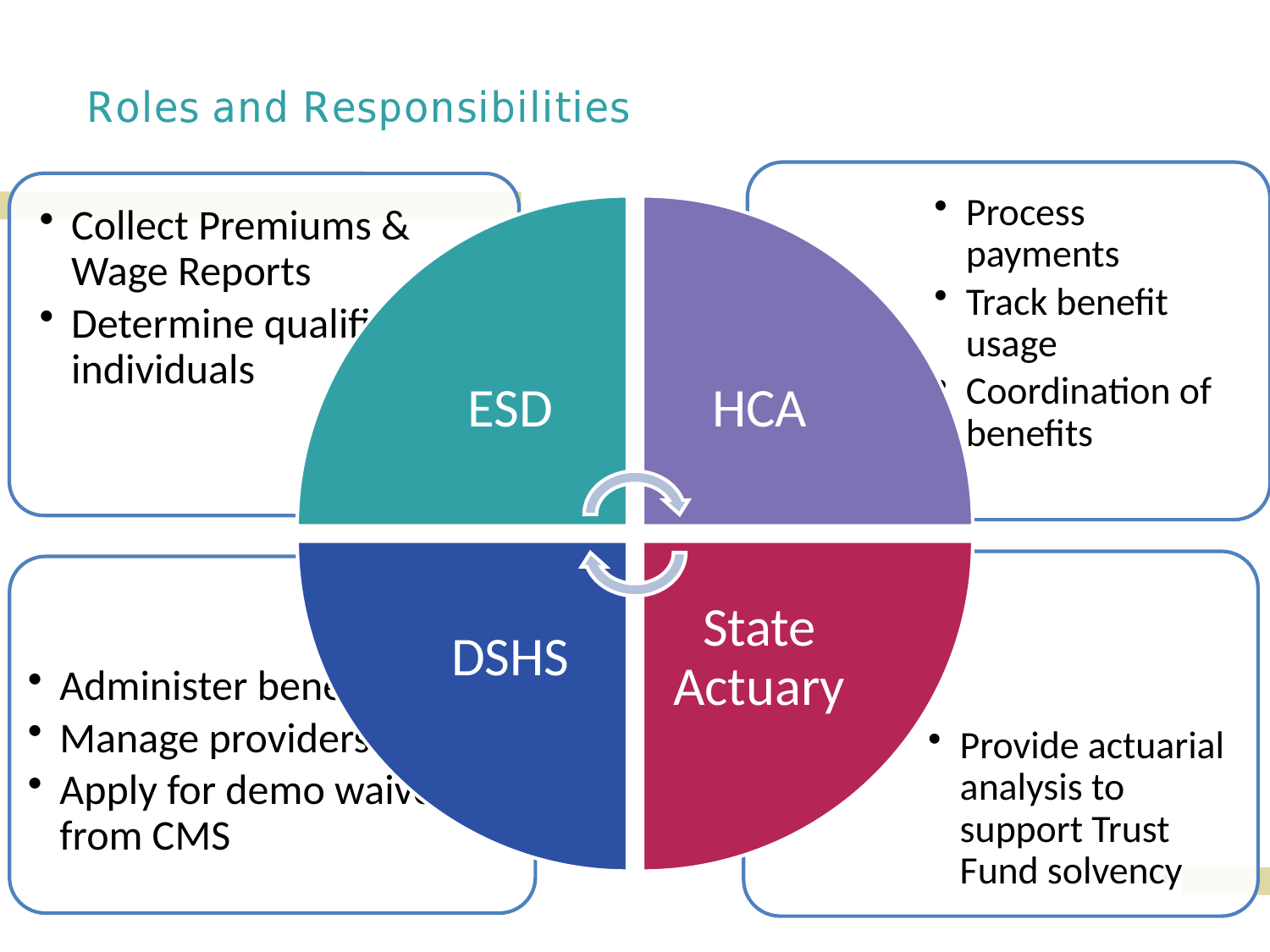

# Roles and Responsibilities

Provide actuarial analysis to support Trust Fund solvency

Administer benefits
Manage providers
Apply for demo waiver from CMS
Process payments
Track benefit usage
Coordination of benefits
Collect Premiums & Wage Reports
Determine qualified individuals
ESD
HCA
State Actuary
DSHS
12